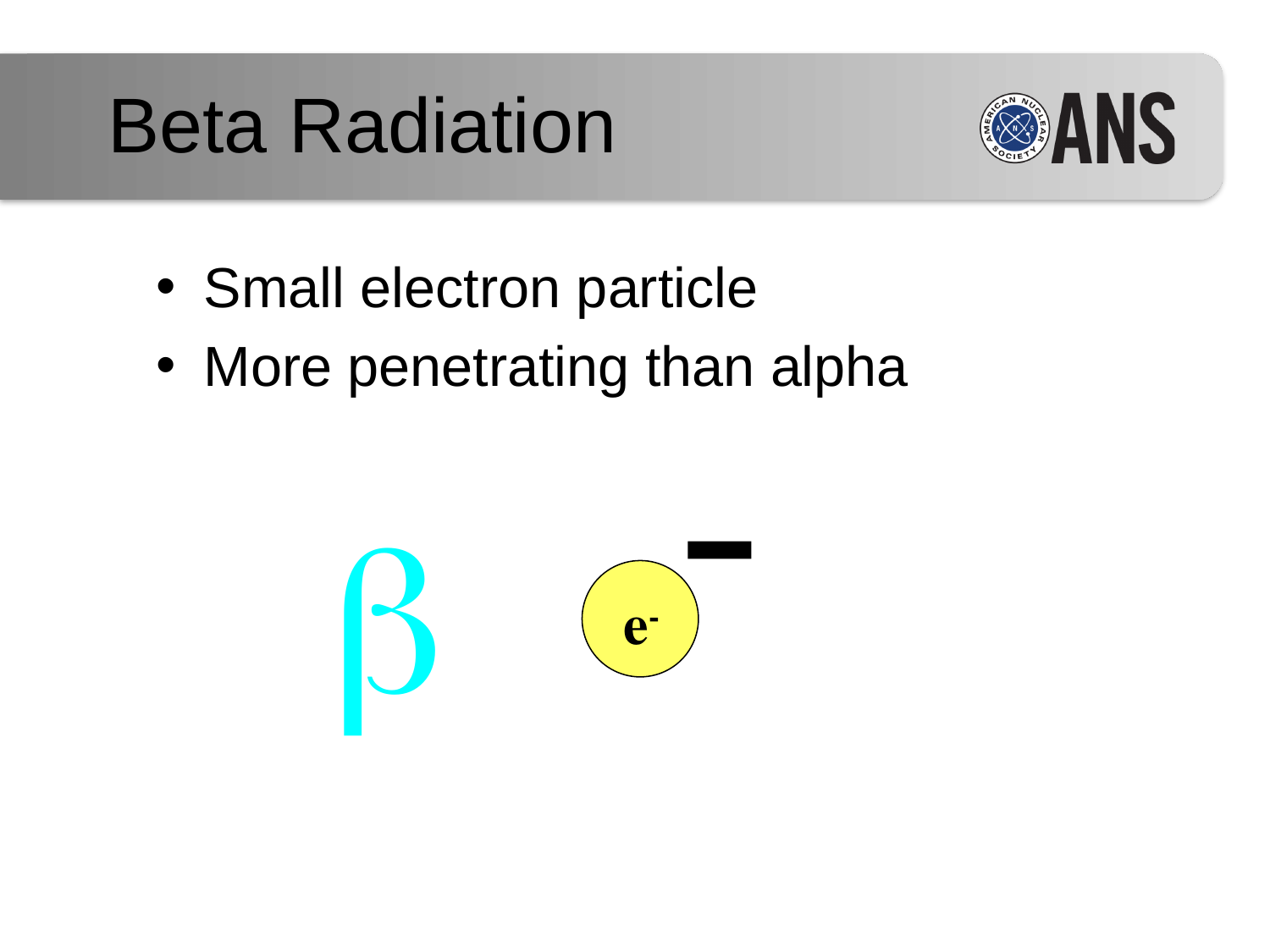

# Beta Radiation
Small electron particle
More penetrating than alpha

β

 e-